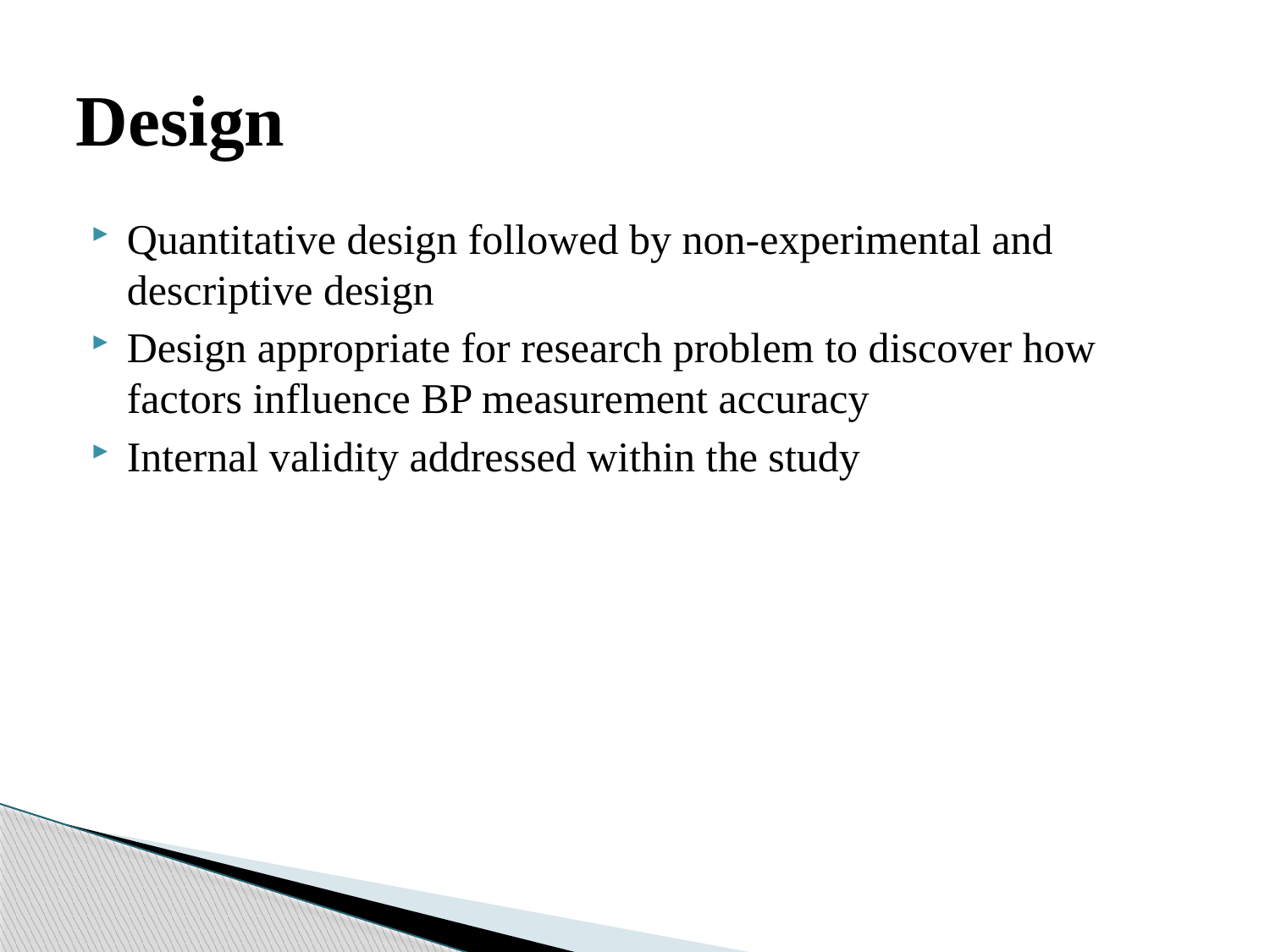

# Design
Quantitative design followed by non-experimental and descriptive design
Design appropriate for research problem to discover how factors influence BP measurement accuracy
Internal validity addressed within the study